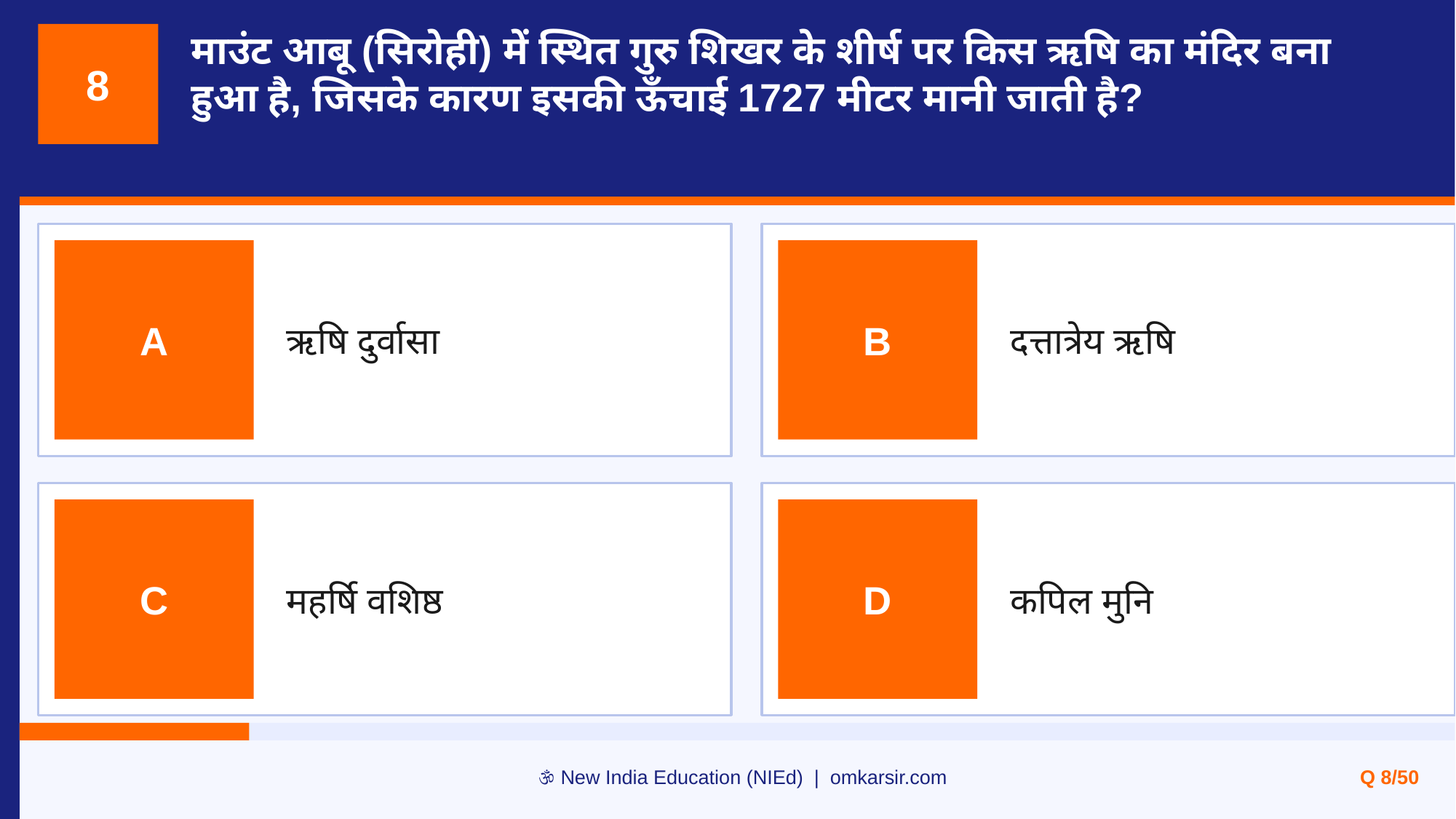

माउंट आबू (सिरोही) में स्थित गुरु शिखर के शीर्ष पर किस ऋषि का मंदिर बना हुआ है, जिसके कारण इसकी ऊँचाई 1727 मीटर मानी जाती है?
8

ऋषि दुर्वासा
दत्तात्रेय ऋषि
A
B

महर्षि वशिष्ठ
कपिल मुनि
C
D

🕉️ New India Education (NIEd)  |  omkarsir.com
Q 8/50